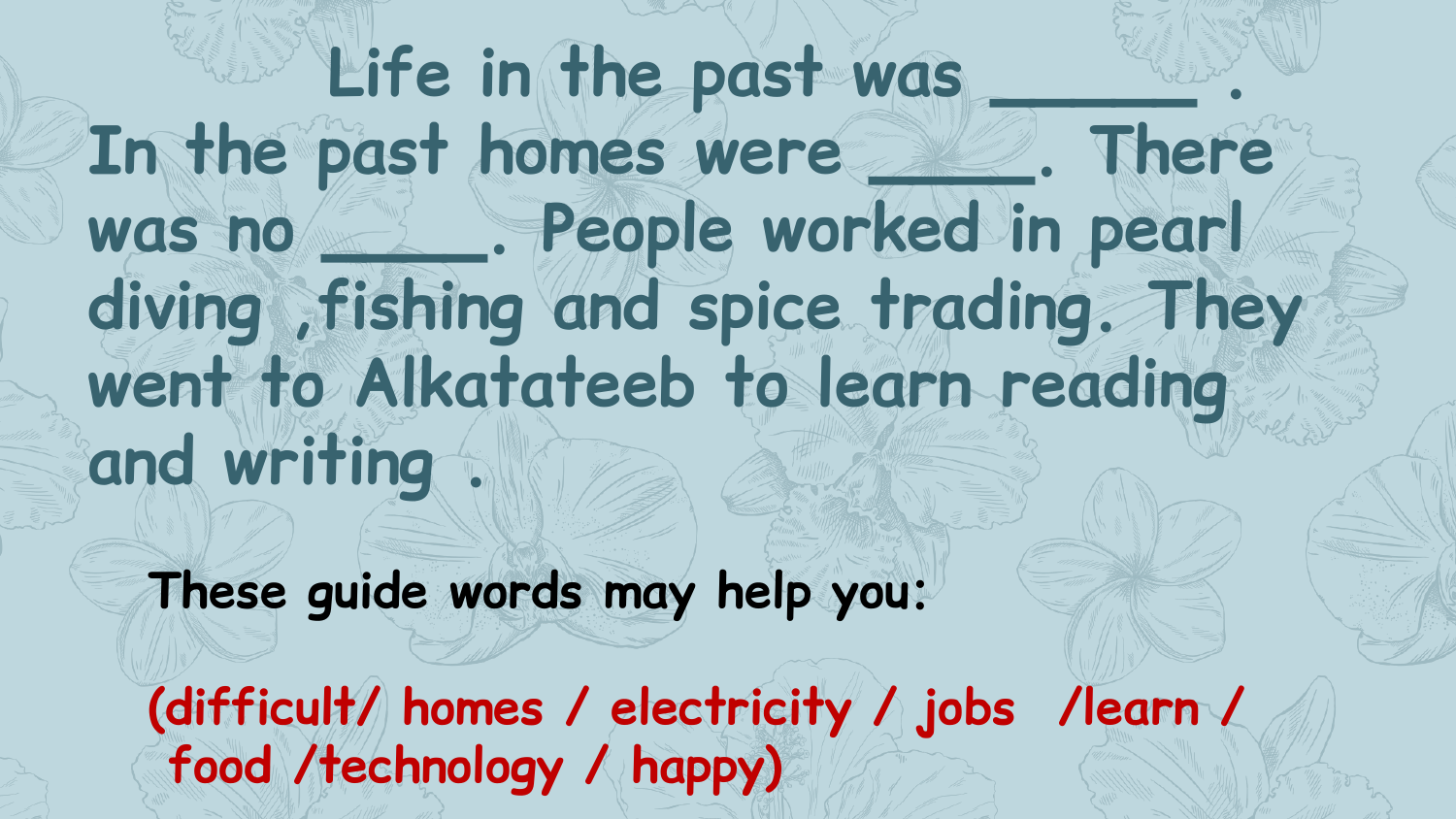

Life in the past was _____ . In the past homes were ____. There was no ____. People worked in pearl diving ,fishing and spice trading. They went to Alkatateeb to learn reading and writing .
These guide words may help you:

(difficult/ homes / electricity / jobs  /learn /  food /technology / happy)